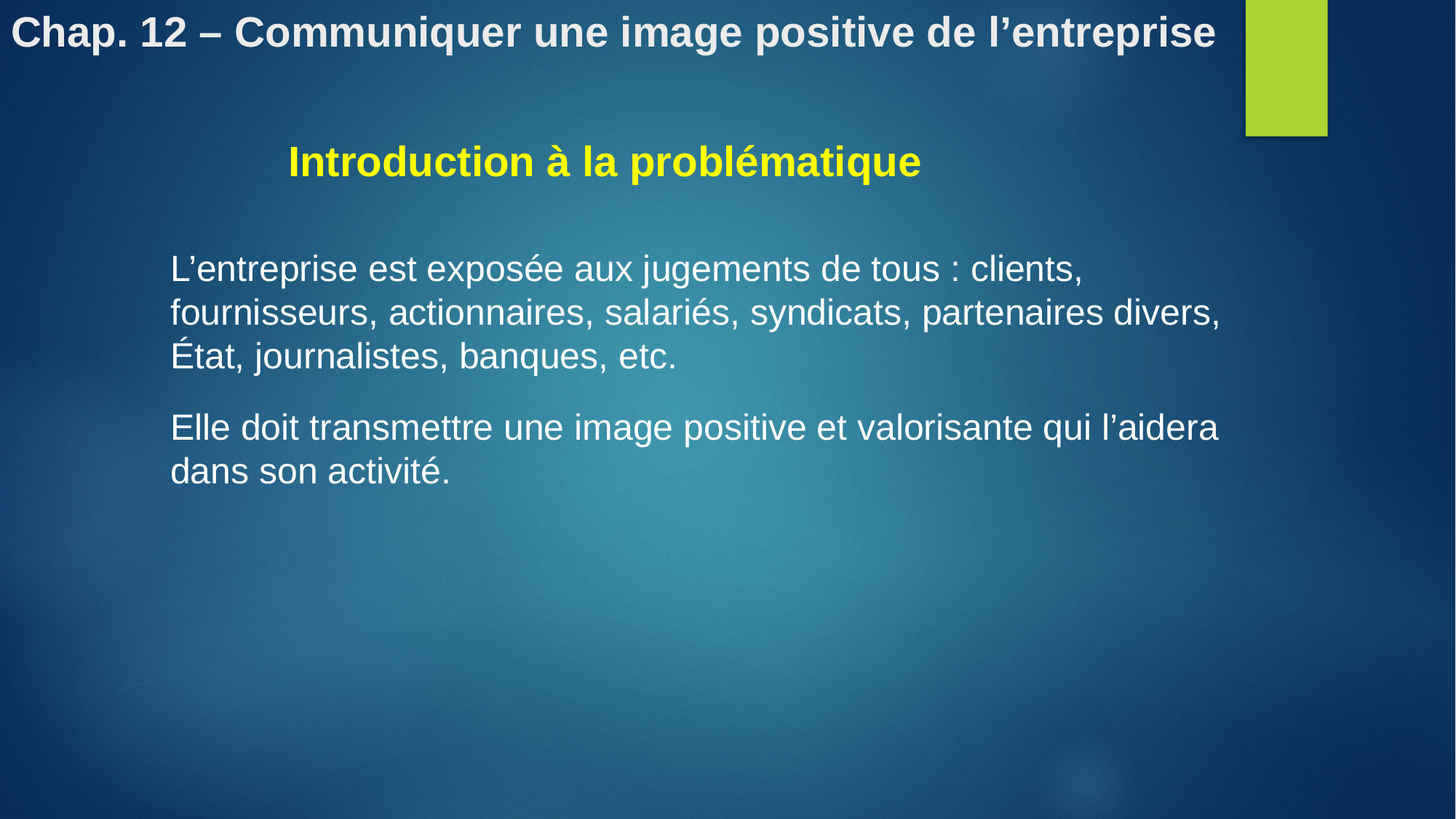

# Chap. 12 – Communiquer une image positive de l’entreprise
Introduction à la problématique
L’entreprise est exposée aux jugements de tous : clients, fournisseurs, actionnaires, salariés, syndicats, partenaires divers, État, journalistes, banques, etc.
Elle doit transmettre une image positive et valorisante qui l’aidera dans son activité.